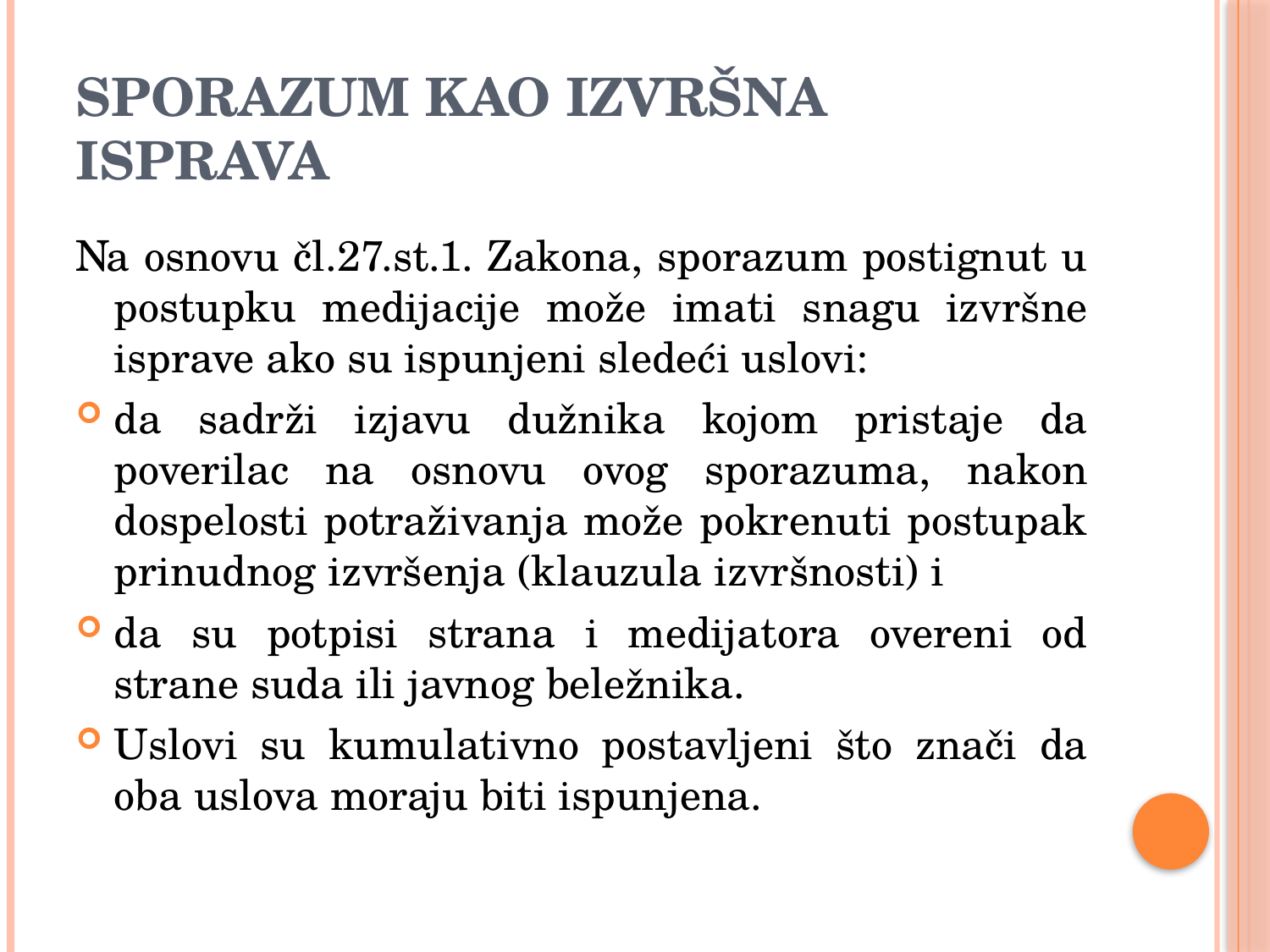

# Sporazum kao izvršna isprava
Na osnovu čl.27.st.1. Zakona, sporazum postignut u postupku medijacije može imati snagu izvršne isprave ako su ispunjeni sledeći uslovi:
da sadrži izjavu dužnika kojom pristaje da poverilac na osnovu ovog sporazuma, nakon dospelosti potraživanja može pokrenuti postupak prinudnog izvršenja (klauzula izvršnosti) i
da su potpisi strana i medijatora overeni od strane suda ili javnog beležnika.
Uslovi su kumulativno postavljeni što znači da oba uslova moraju biti ispunjena.